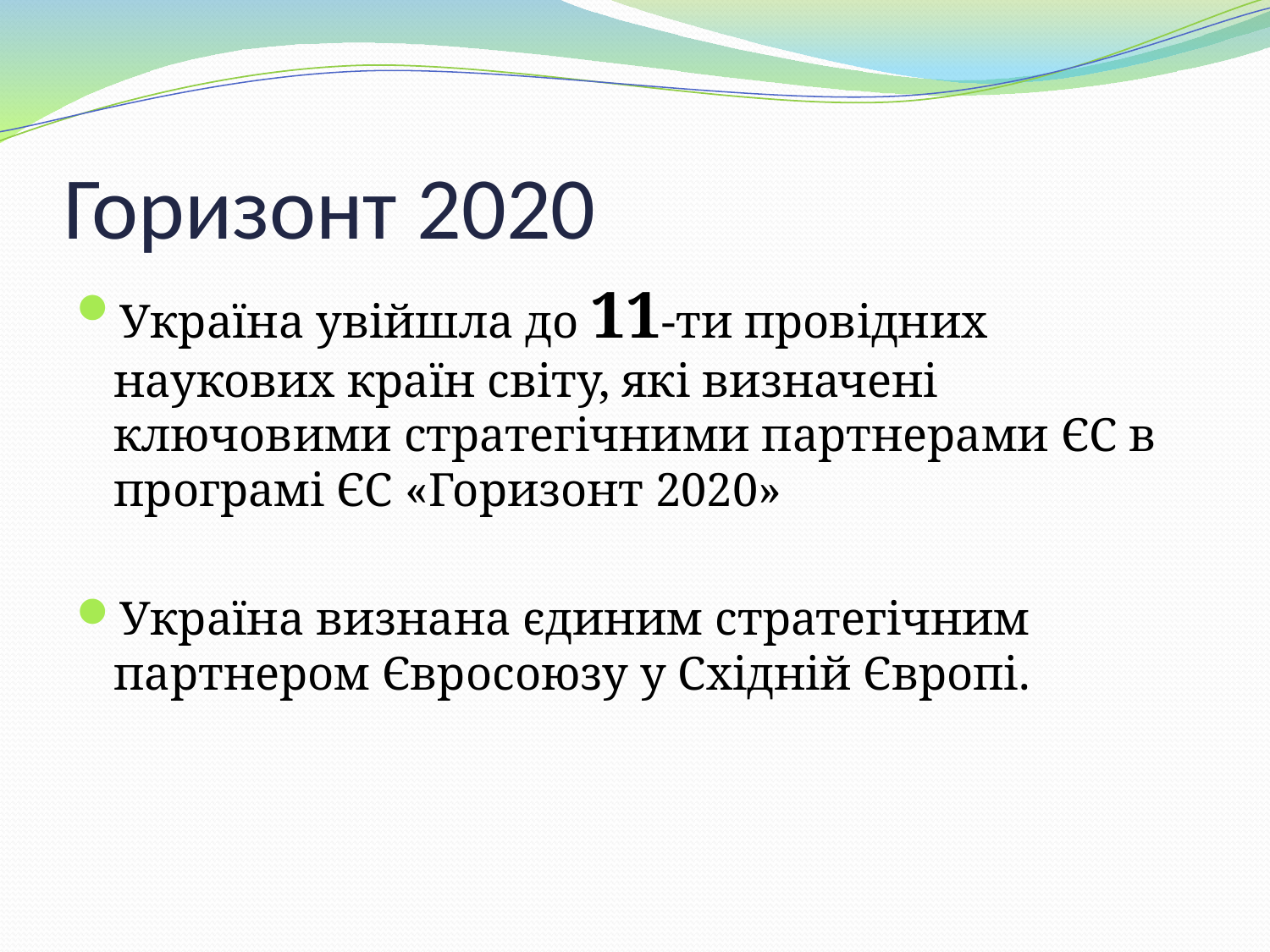

# Горизонт 2020
Україна увійшла до 11-ти провідних наукових країн світу, які визначені ключовими стратегічними партнерами ЄС в програмі ЄС «Горизонт 2020»

Україна визнана єдиним стратегічним партнером Євросоюзу у Східній Європі.